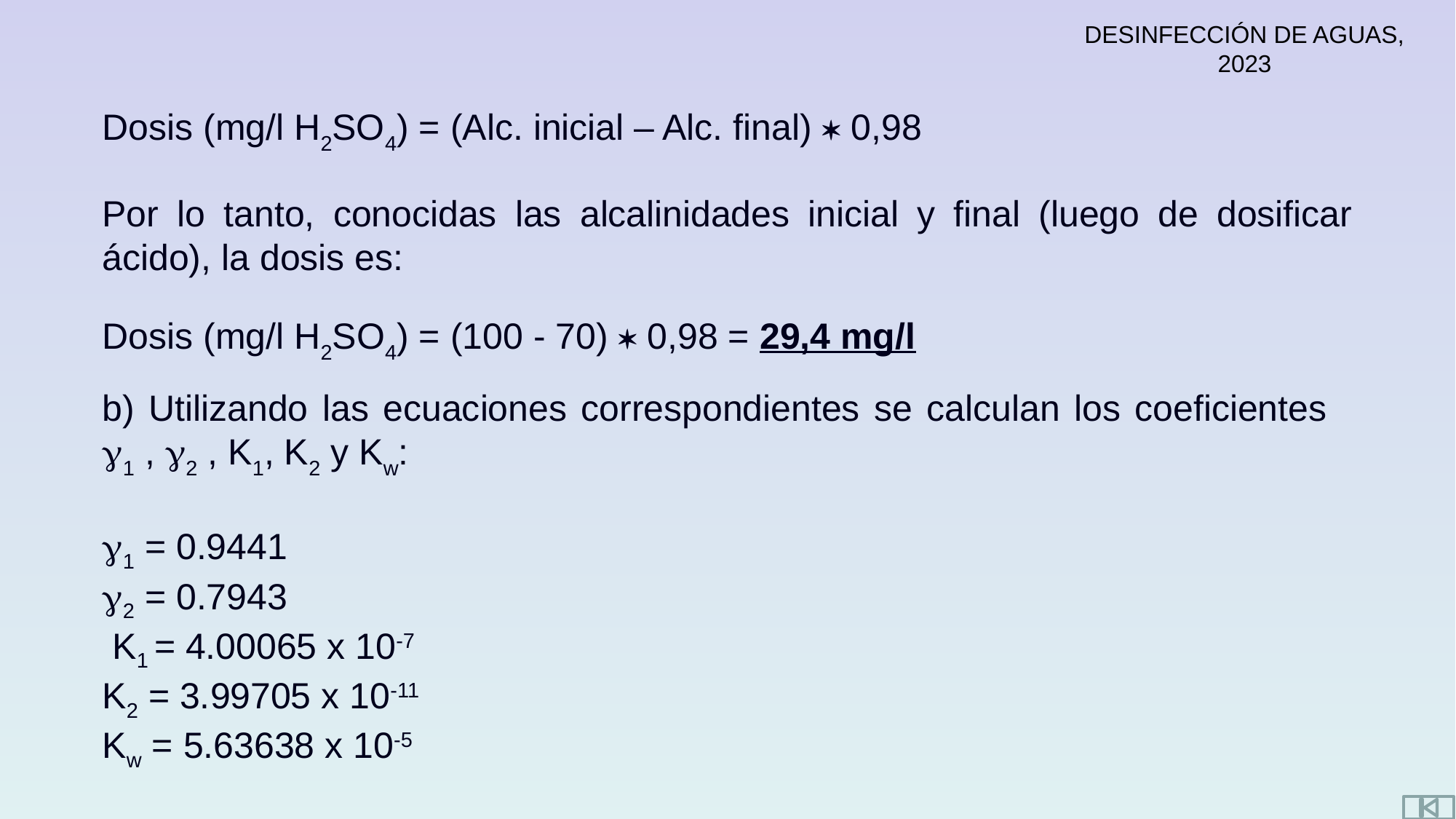

Dosis (mg/l H2SO4) = (Alc. inicial – Alc. final) ∗ 0,98
Por lo tanto, conocidas las alcalinidades inicial y final (luego de dosificar ácido), la dosis es:
Dosis (mg/l H2SO4) = (100 - 70) ∗ 0,98 = 29,4 mg/l
b) Utilizando las ecuaciones correspondientes se calculan los coeficientes γ1 , γ2 , K1, K2 y Kw:

γ1 = 0.9441
γ2 = 0.7943
 K1 = 4.00065 x 10-7
K2 = 3.99705 x 10-11
Kw = 5.63638 x 10-5